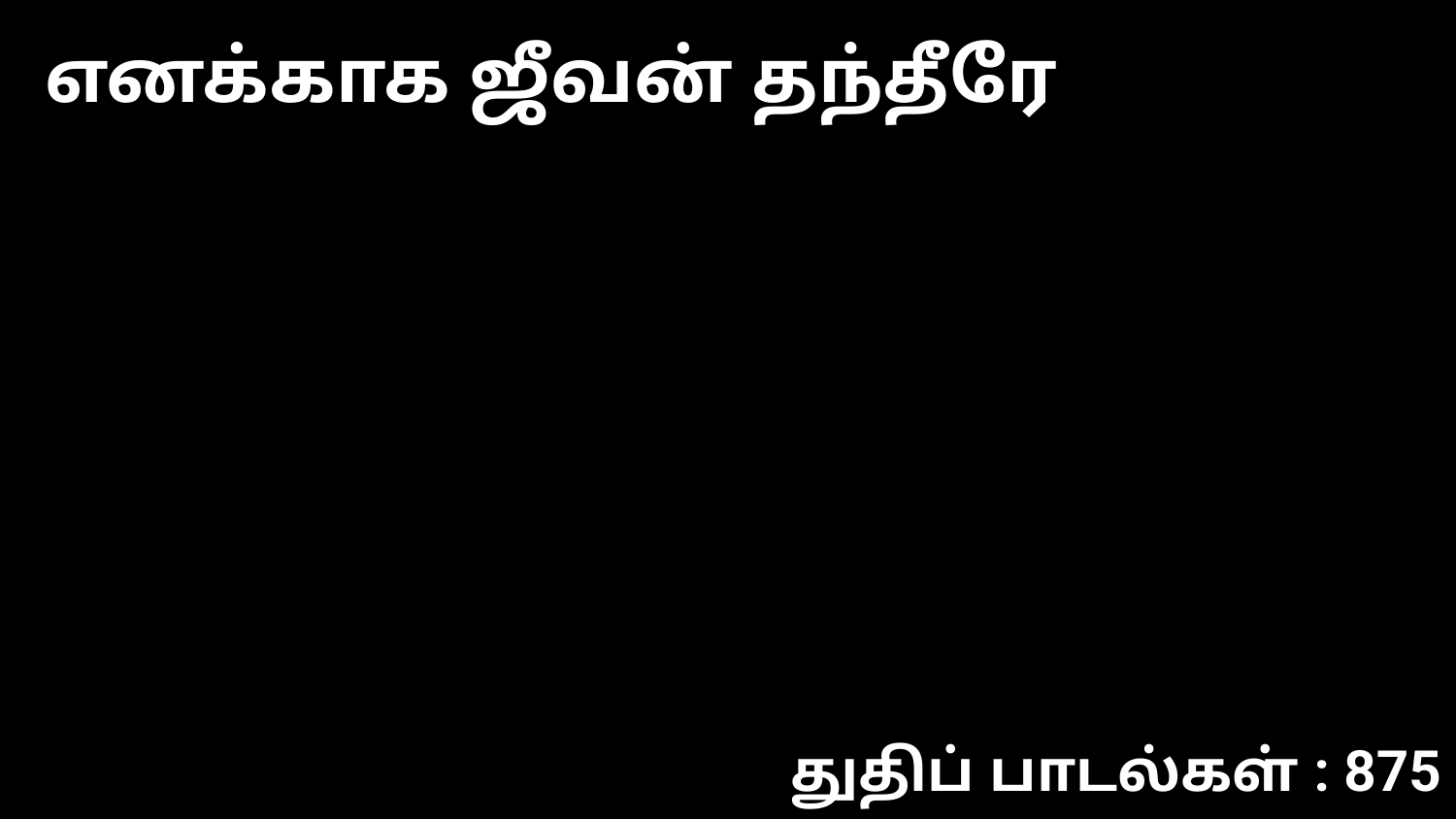

எனக்காக ஜீவன் தந்தீரே
துதிப் பாடல்கள் : 875